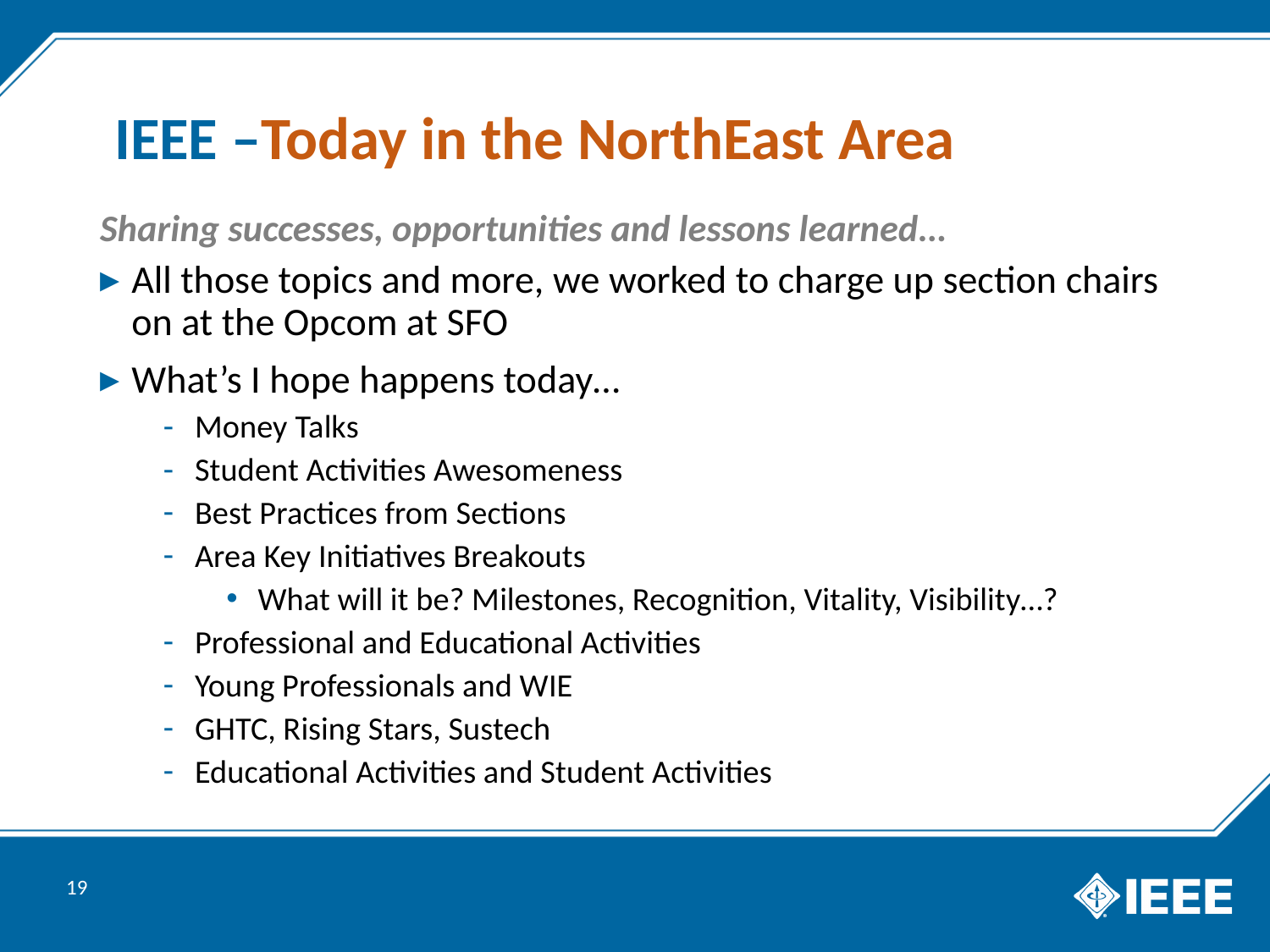

# IEEE –Today in the NorthEast Area
Sharing successes, opportunities and lessons learned…
All those topics and more, we worked to charge up section chairs on at the Opcom at SFO
What’s I hope happens today…
Money Talks
Student Activities Awesomeness
Best Practices from Sections
Area Key Initiatives Breakouts
What will it be? Milestones, Recognition, Vitality, Visibility…?
Professional and Educational Activities
Young Professionals and WIE
GHTC, Rising Stars, Sustech
Educational Activities and Student Activities
19